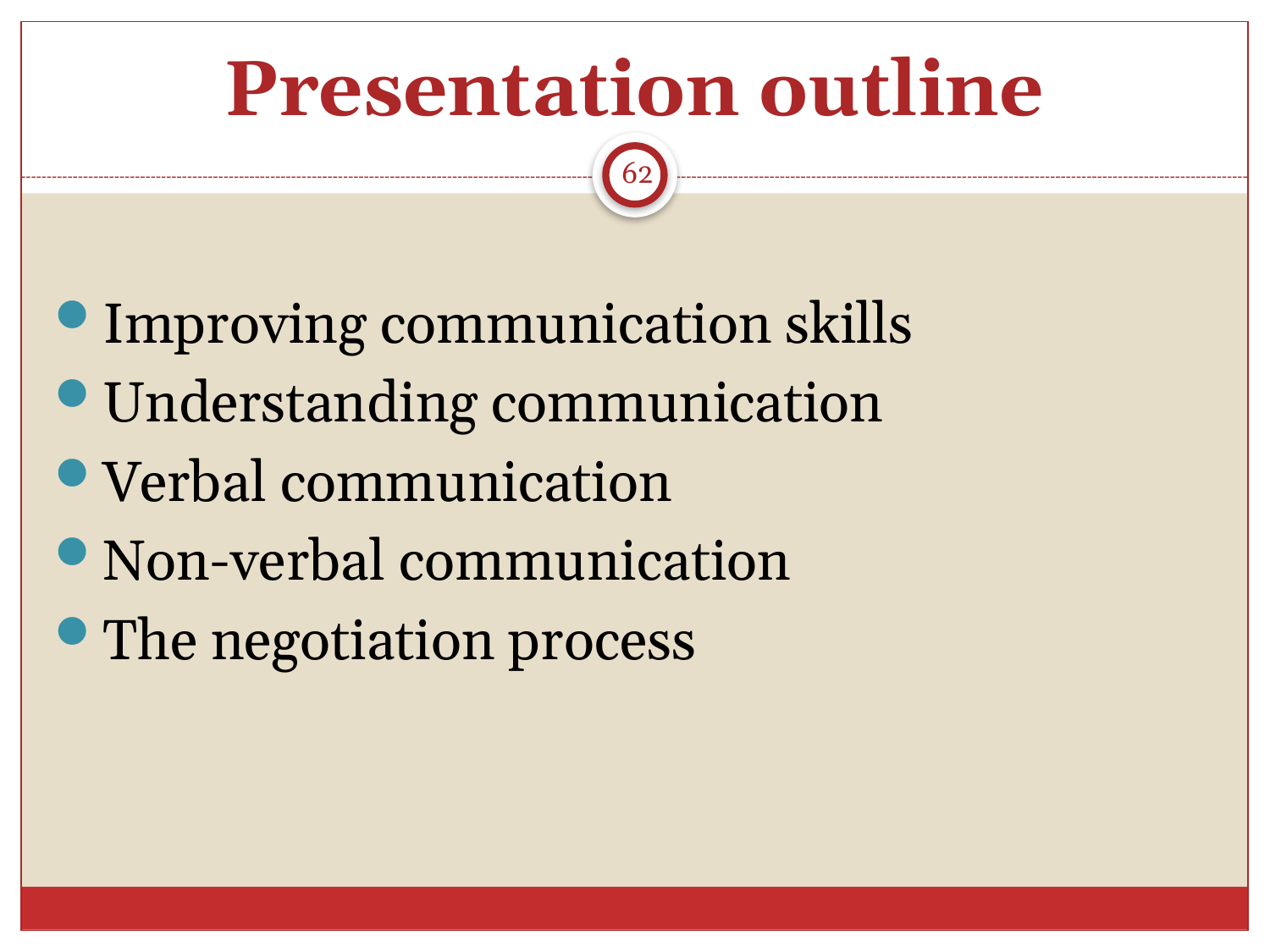

# Presentation outline

62

Improving communication skills
Understanding communication
Verbal communication
Non-verbal communication
The negotiation process